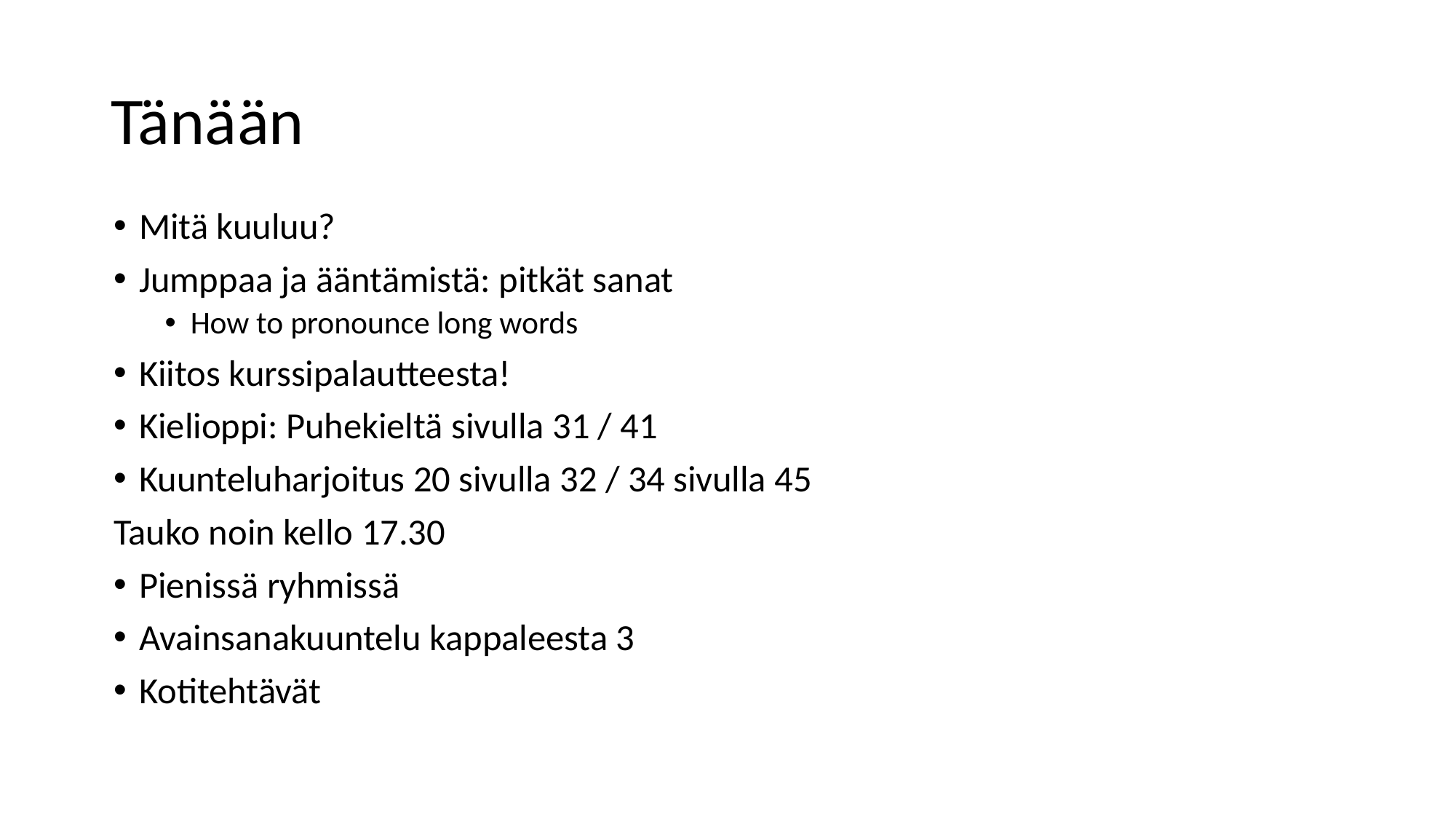

# Tänään
Mitä kuuluu?
Jumppaa ja ääntämistä: pitkät sanat
How to pronounce long words
Kiitos kurssipalautteesta!
Kielioppi: Puhekieltä sivulla 31 / 41
Kuunteluharjoitus 20 sivulla 32 / 34 sivulla 45
Tauko noin kello 17.30
Pienissä ryhmissä
Avainsanakuuntelu kappaleesta 3
Kotitehtävät